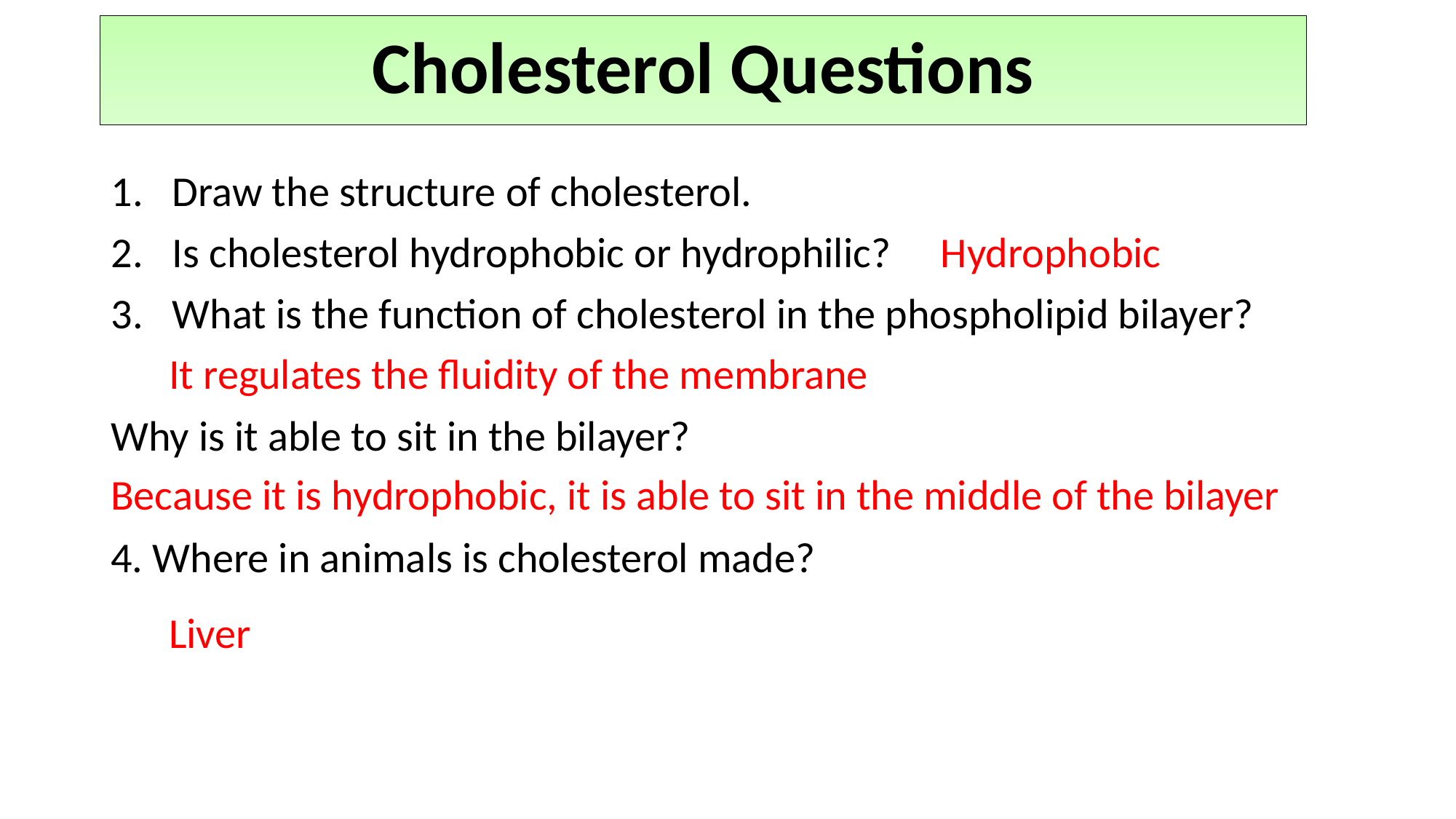

Cholesterol Questions
Draw the structure of cholesterol.
Is cholesterol hydrophobic or hydrophilic?
What is the function of cholesterol in the phospholipid bilayer?

Why is it able to sit in the bilayer?

4. Where in animals is cholesterol made?
Hydrophobic
It regulates the fluidity of the membrane
Because it is hydrophobic, it is able to sit in the middle of the bilayer
Liver